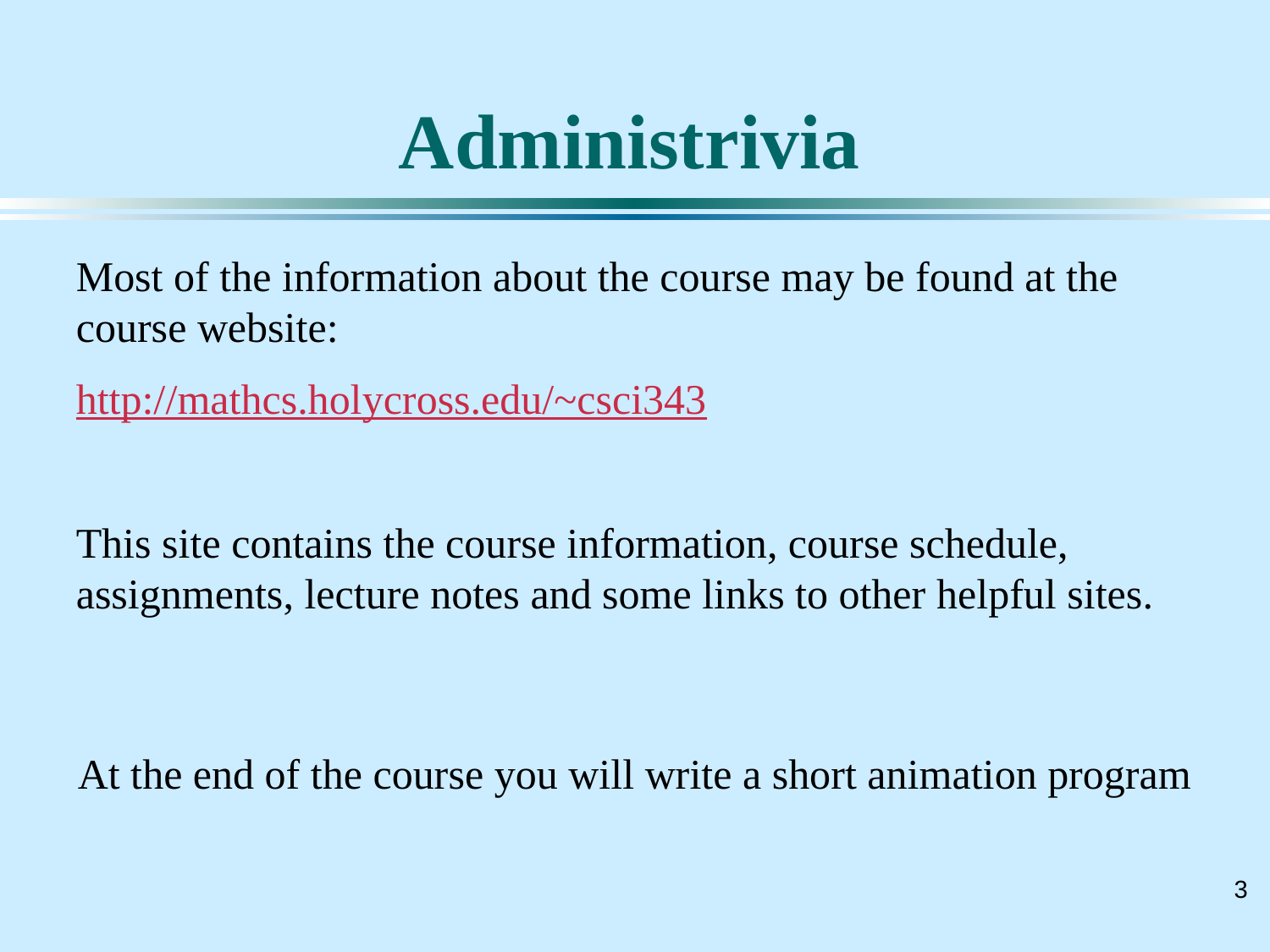

# Administrivia
Most of the information about the course may be found at the course website:
http://mathcs.holycross.edu/~csci343

This site contains the course information, course schedule, assignments, lecture notes and some links to other helpful sites.
At the end of the course you will write a short animation program